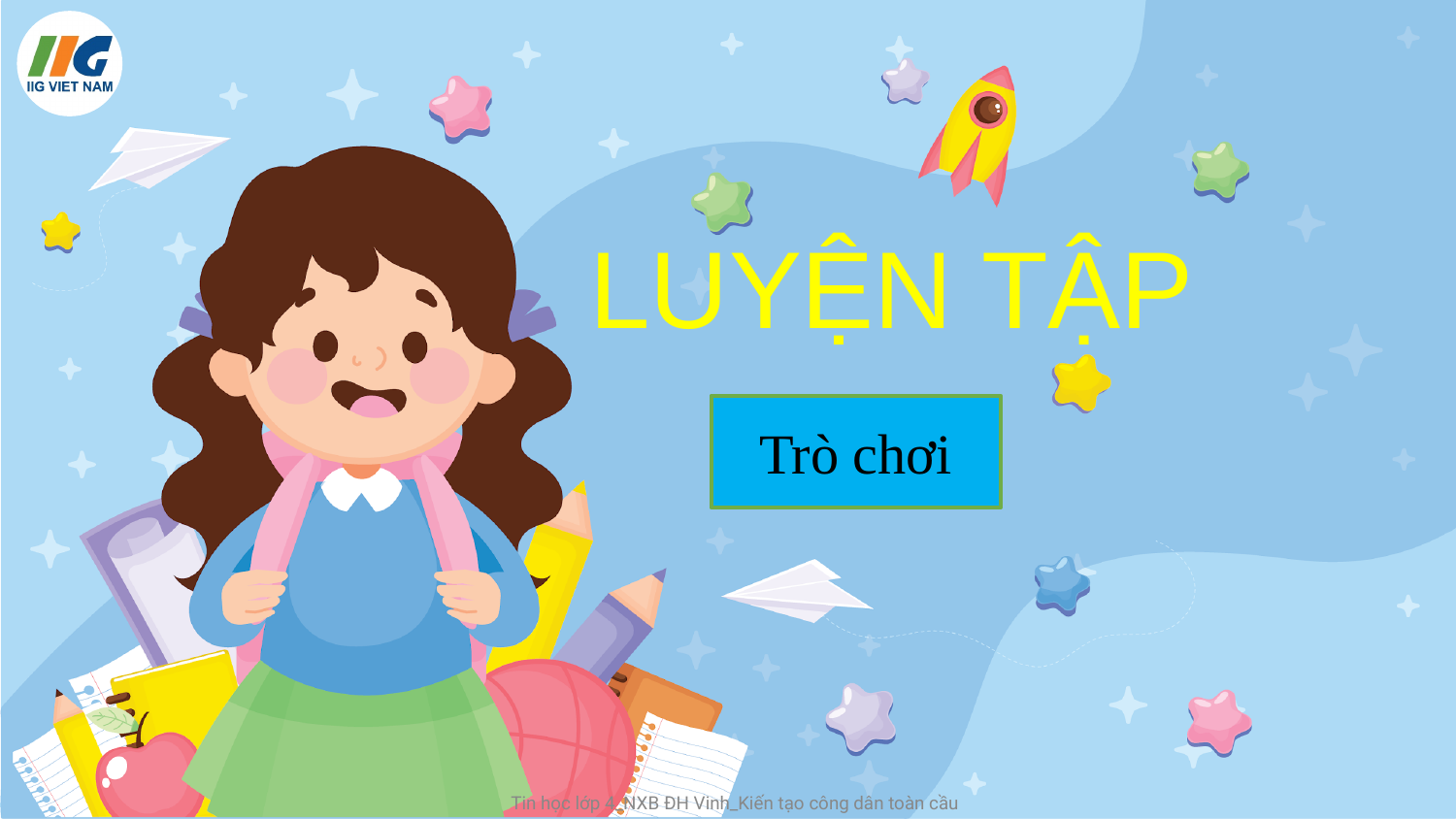

# LUYỆN TẬP
Trò chơi
Tin học lớp 4_NXB ĐH Vinh_Kiến tạo công dân toàn cầu